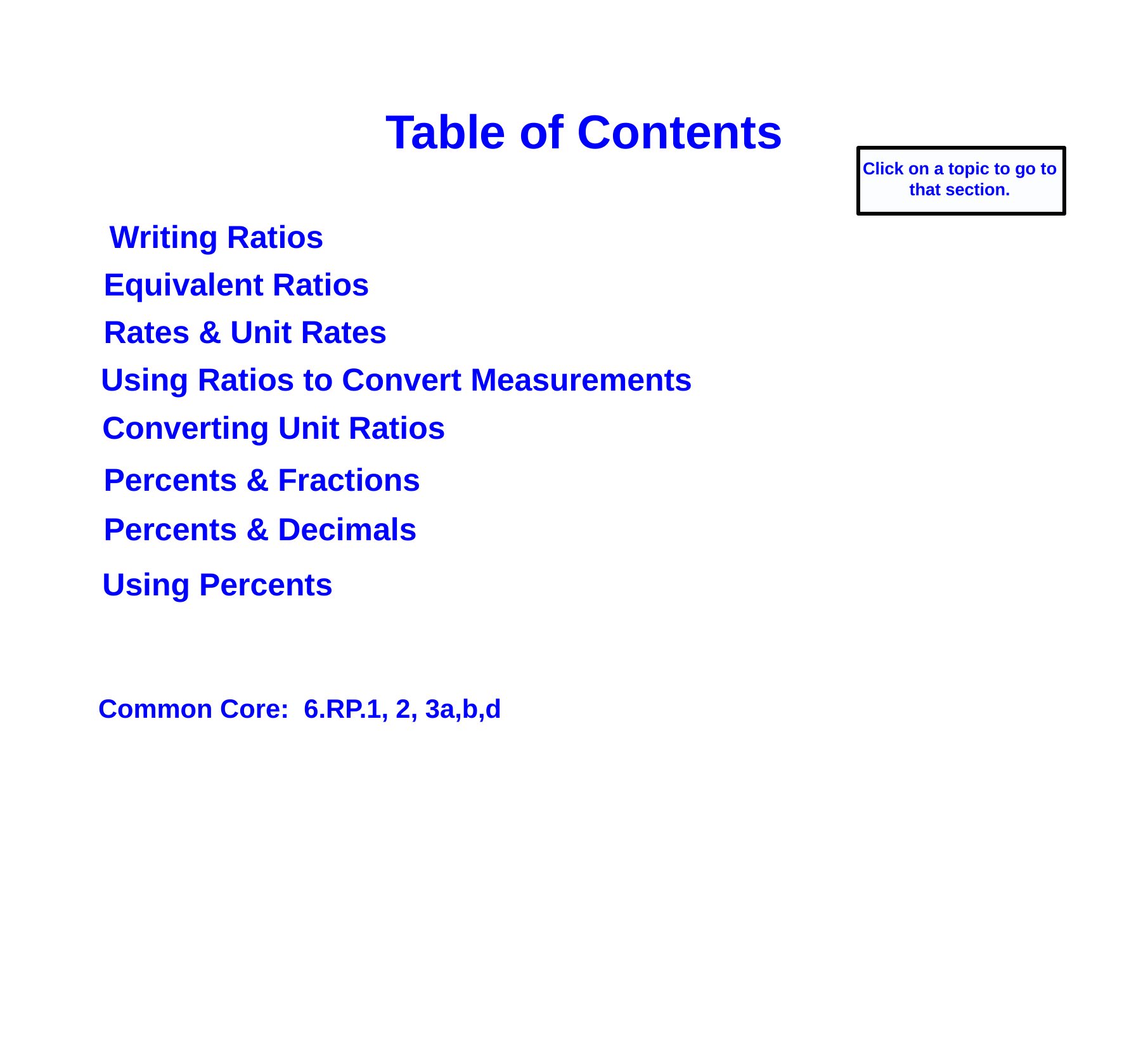

Table of Contents

Click on a topic to go to that section.
Writing Ratios
Equivalent Ratios
Rates & Unit Rates
Using Ratios to Convert Measurements
Converting Unit Ratios
Percents & Fractions
Percents & Decimals
Using Percents
Common Core:  6.RP.1, 2, 3a,b,d